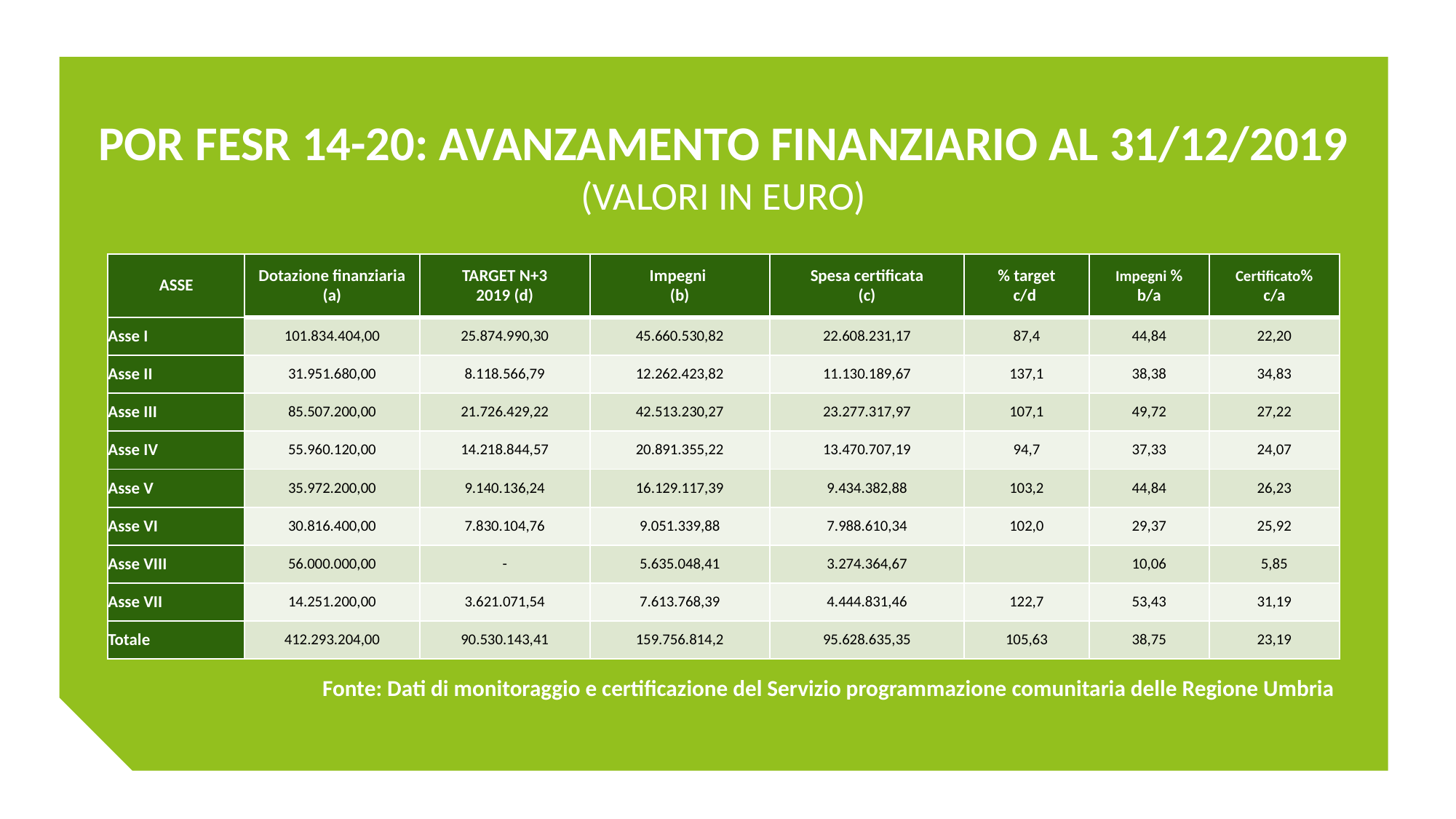

# POR FESR 14-20: AVANZAMENTO FINANZIARIO AL 31/12/2019 (VALORI IN EURO)
| ASSE | Dotazione finanziaria (a) | TARGET N+3 2019 (d) | Impegni (b) | Spesa certificata (c) | % target c/d | Impegni % b/a | Certificato% c/a |
| --- | --- | --- | --- | --- | --- | --- | --- |
| Asse I | 101.834.404,00 | 25.874.990,30 | 45.660.530,82 | 22.608.231,17 | 87,4 | 44,84 | 22,20 |
| Asse II | 31.951.680,00 | 8.118.566,79 | 12.262.423,82 | 11.130.189,67 | 137,1 | 38,38 | 34,83 |
| Asse III | 85.507.200,00 | 21.726.429,22 | 42.513.230,27 | 23.277.317,97 | 107,1 | 49,72 | 27,22 |
| Asse IV | 55.960.120,00 | 14.218.844,57 | 20.891.355,22 | 13.470.707,19 | 94,7 | 37,33 | 24,07 |
| Asse V | 35.972.200,00 | 9.140.136,24 | 16.129.117,39 | 9.434.382,88 | 103,2 | 44,84 | 26,23 |
| Asse VI | 30.816.400,00 | 7.830.104,76 | 9.051.339,88 | 7.988.610,34 | 102,0 | 29,37 | 25,92 |
| Asse VIII | 56.000.000,00 | - | 5.635.048,41 | 3.274.364,67 |  | 10,06 | 5,85 |
| Asse VII | 14.251.200,00 | 3.621.071,54 | 7.613.768,39 | 4.444.831,46 | 122,7 | 53,43 | 31,19 |
| Totale | 412.293.204,00 | 90.530.143,41 | 159.756.814,2 | 95.628.635,35 | 105,63 | 38,75 | 23,19 |
Fonte: Dati di monitoraggio e certificazione del Servizio programmazione comunitaria delle Regione Umbria